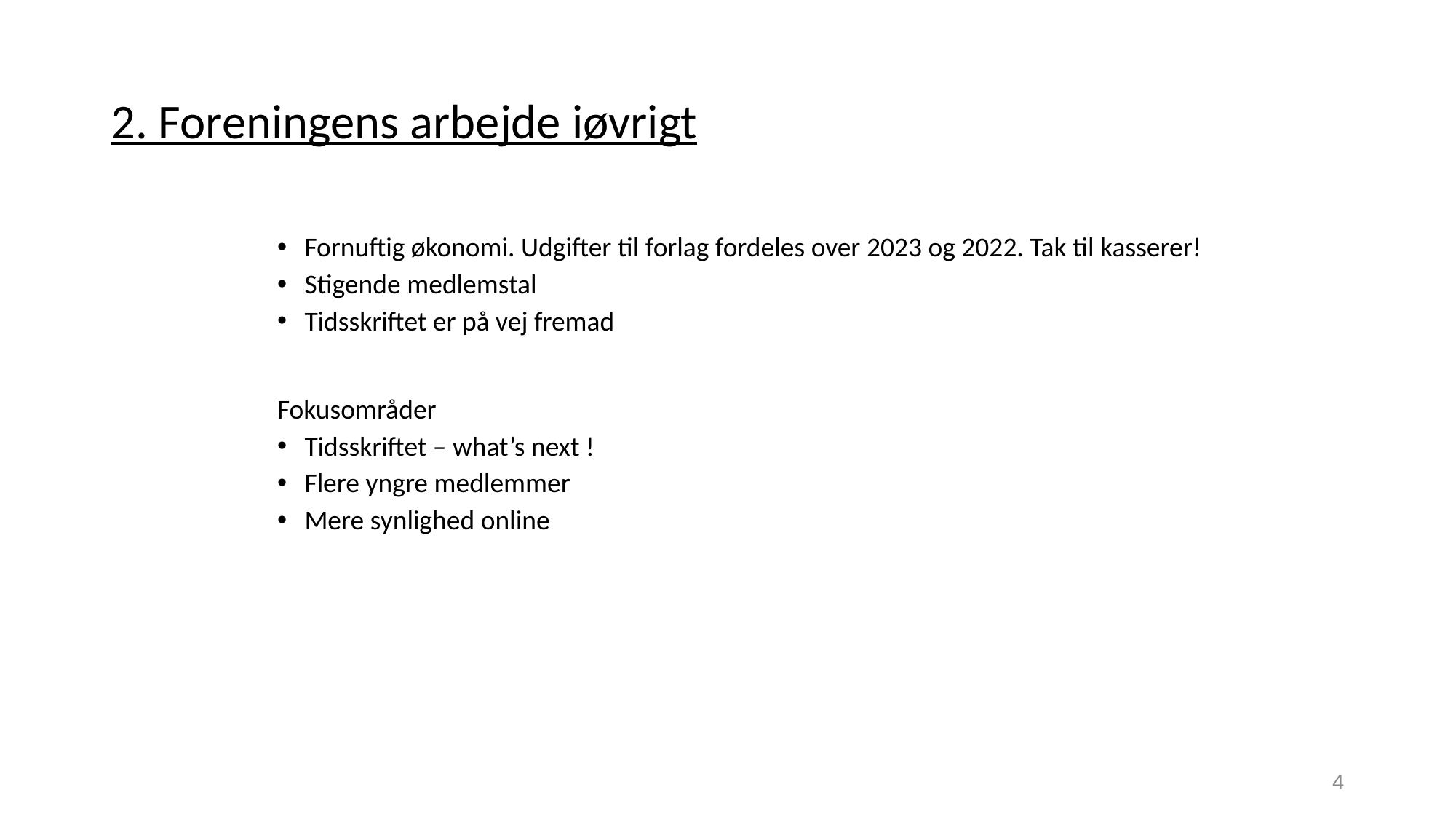

# 2. Foreningens arbejde iøvrigt

Fornuftig økonomi. Udgifter til forlag fordeles over 2023 og 2022. Tak til kasserer!
Stigende medlemstal
Tidsskriftet er på vej fremad

Fokusområder
Tidsskriftet – what’s next !
Flere yngre medlemmer
Mere synlighed online

4